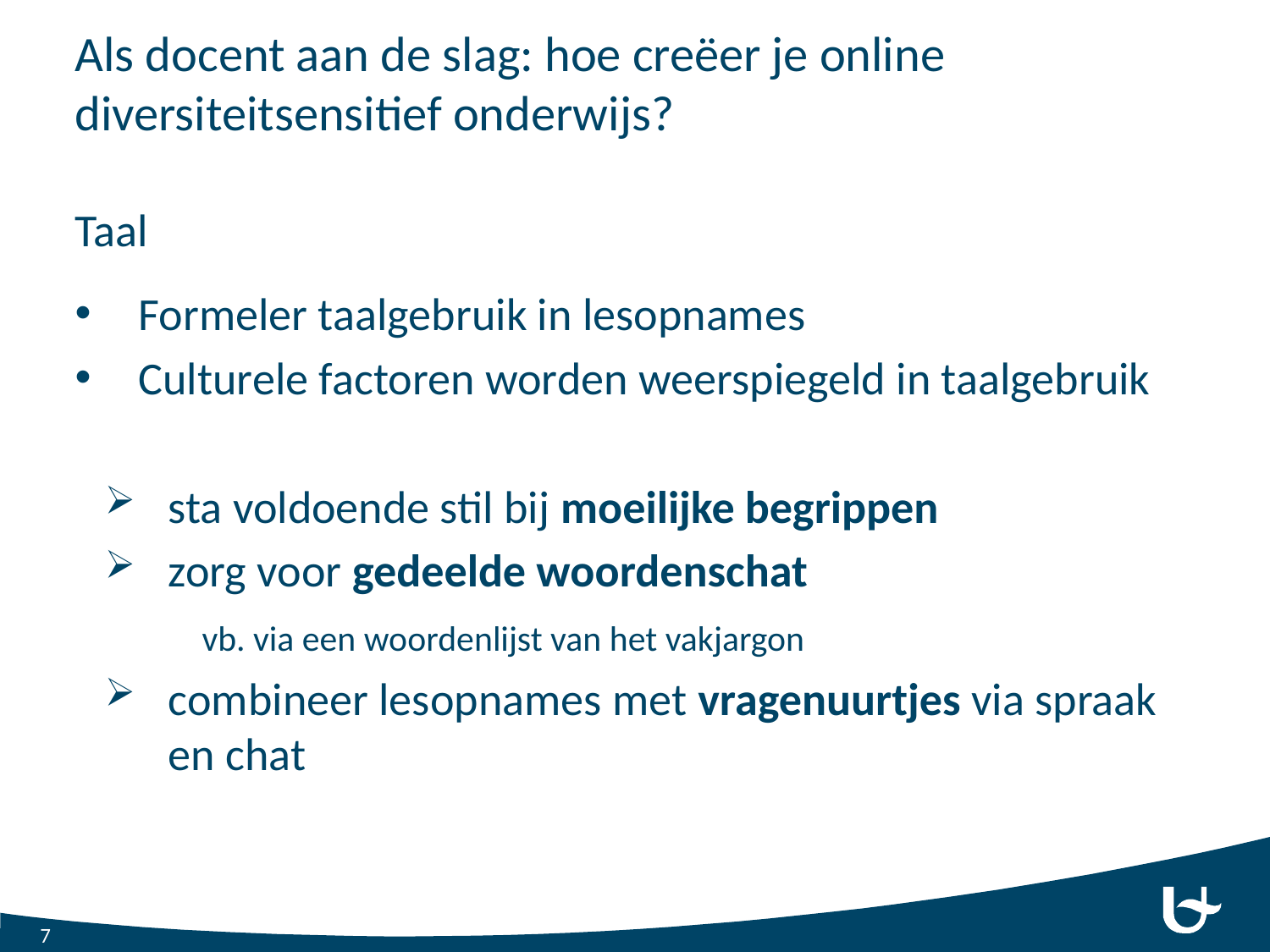

# Als docent aan de slag: hoe creëer je online diversiteitsensitief onderwijs?
Taal

Formeler taalgebruik in lesopnames
Culturele factoren worden weerspiegeld in taalgebruik

sta voldoende stil bij moeilijke begrippen
zorg voor gedeelde woordenschat
	vb. via een woordenlijst van het vakjargon
combineer lesopnames met vragenuurtjes via spraak en chat
7